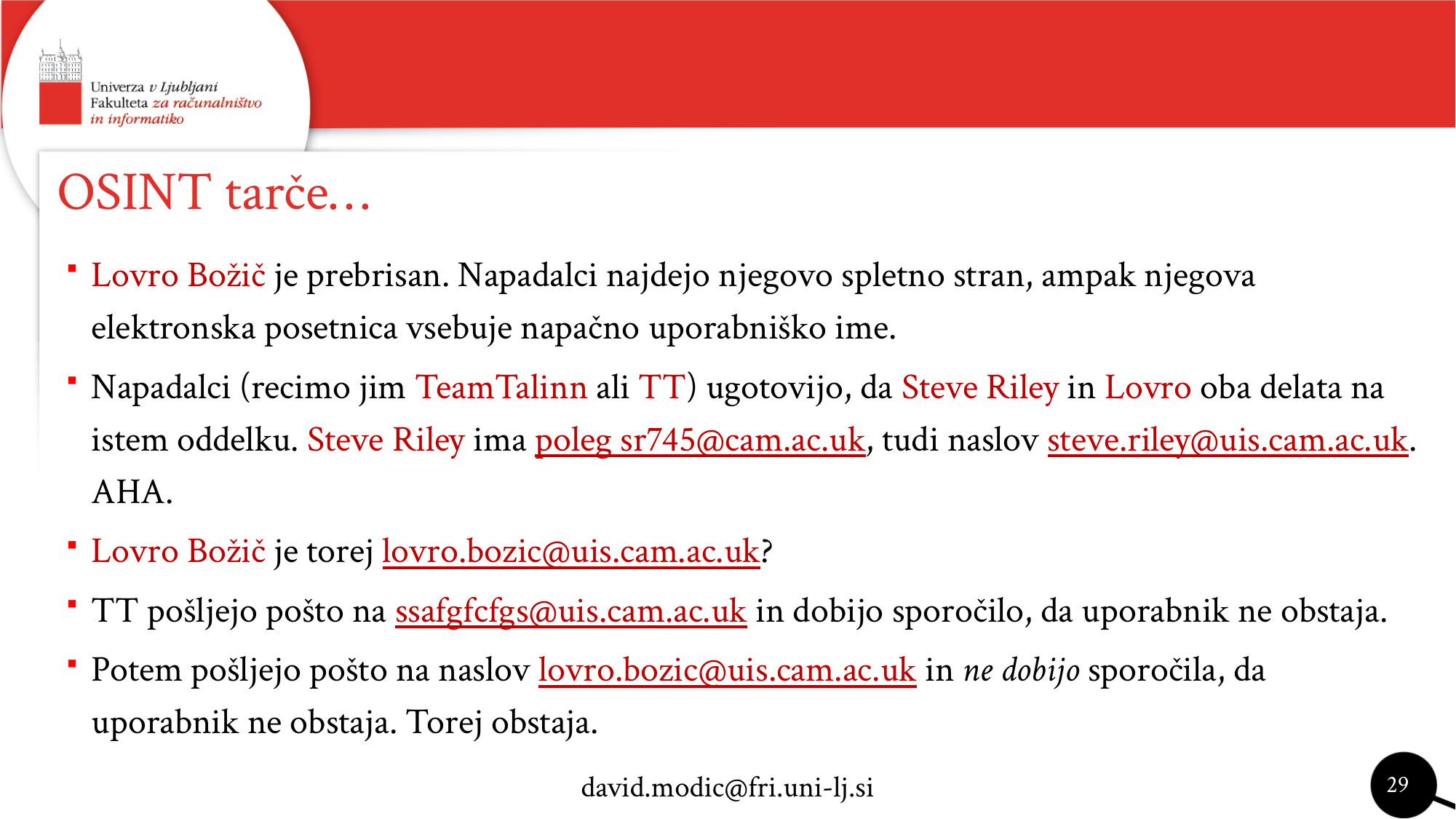

# OSINT tarče…
Lovro Božič je prebrisan. Napadalci najdejo njegovo spletno stran, ampak njegova elektronska posetnica vsebuje napačno uporabniško ime.
Napadalci (recimo jim TeamTalinn ali TT) ugotovijo, da Steve Riley in Lovro oba delata na istem oddelku. Steve Riley ima poleg sr745@cam.ac.uk, tudi naslov steve.riley@uis.cam.ac.uk. AHA.
Lovro Božič je torej lovro.bozic@uis.cam.ac.uk?
TT pošljejo pošto na ssafgfcfgs@uis.cam.ac.uk in dobijo sporočilo, da uporabnik ne obstaja.
Potem pošljejo pošto na naslov lovro.bozic@uis.cam.ac.uk in ne dobijo sporočila, da uporabnik ne obstaja. Torej obstaja.
29
david.modic@fri.uni-lj.si